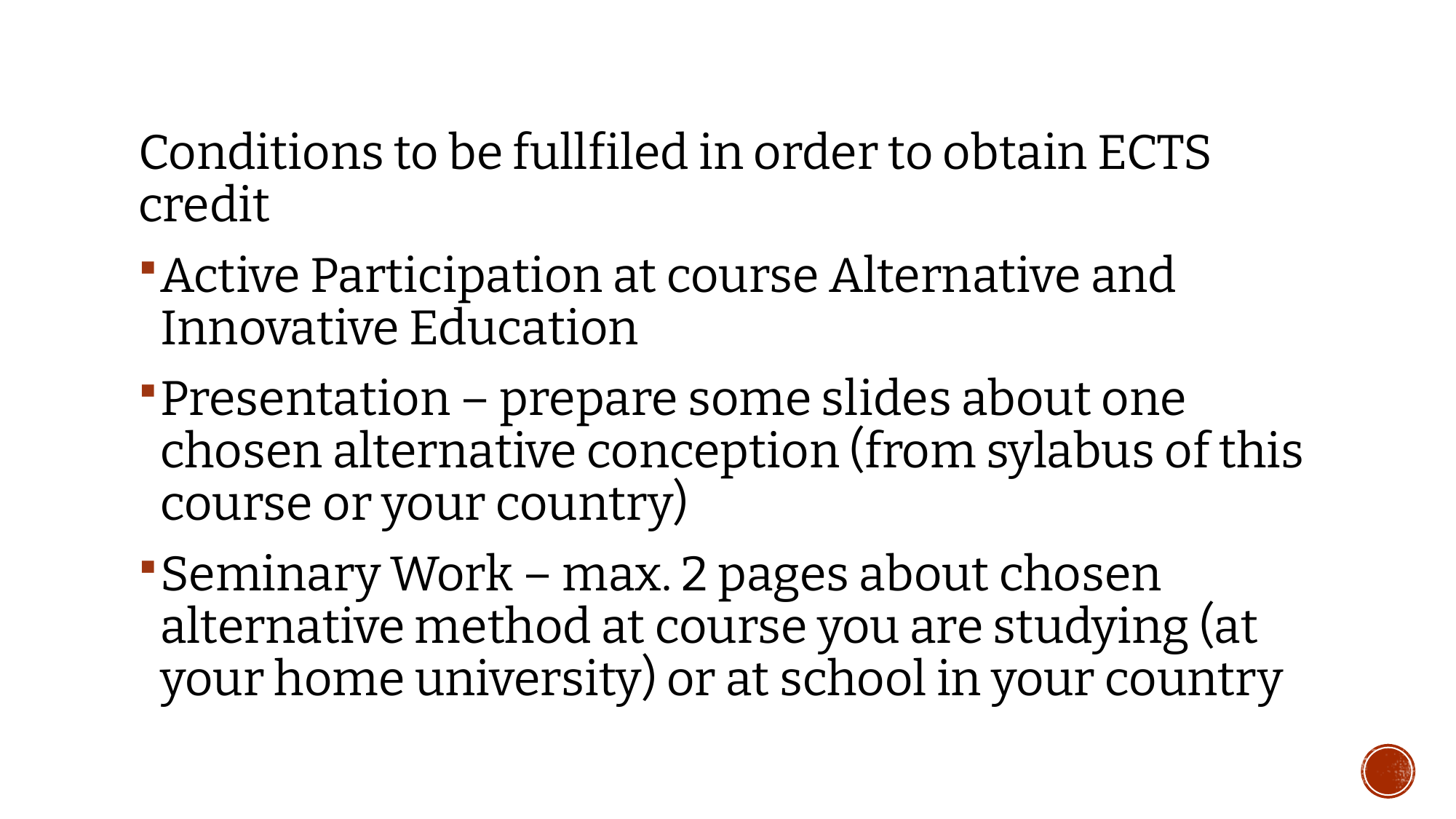

Conditions to be fullfiled in order to obtain ECTS credit
Active Participation at course Alternative and Innovative Education
Presentation – prepare some slides about one chosen alternative conception (from sylabus of this course or your country)
Seminary Work – max. 2 pages about chosen alternative method at course you are studying (at your home university) or at school in your country